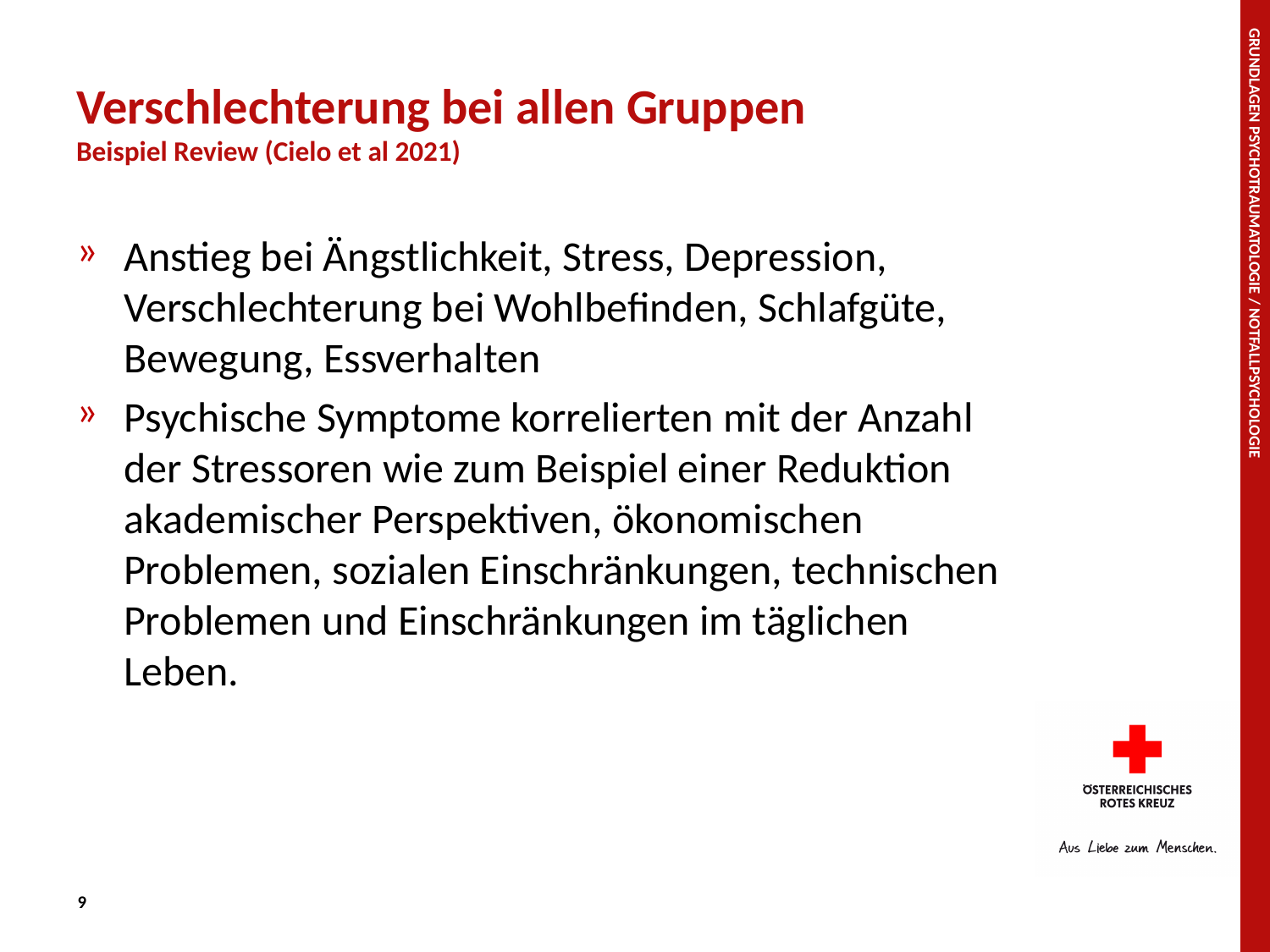

# Verschlechterung bei allen Gruppen Beispiel Review (Cielo et al 2021)
Anstieg bei Ängstlichkeit, Stress, Depression, Verschlechterung bei Wohlbefinden, Schlafgüte, Bewegung, Essverhalten
Psychische Symptome korrelierten mit der Anzahl der Stressoren wie zum Beispiel einer Reduktion akademischer Perspektiven, ökonomischen Problemen, sozialen Einschränkungen, technischen Problemen und Einschränkungen im täglichen Leben.
Grundlagen Psychotraumatologie / Notfallpsychologie